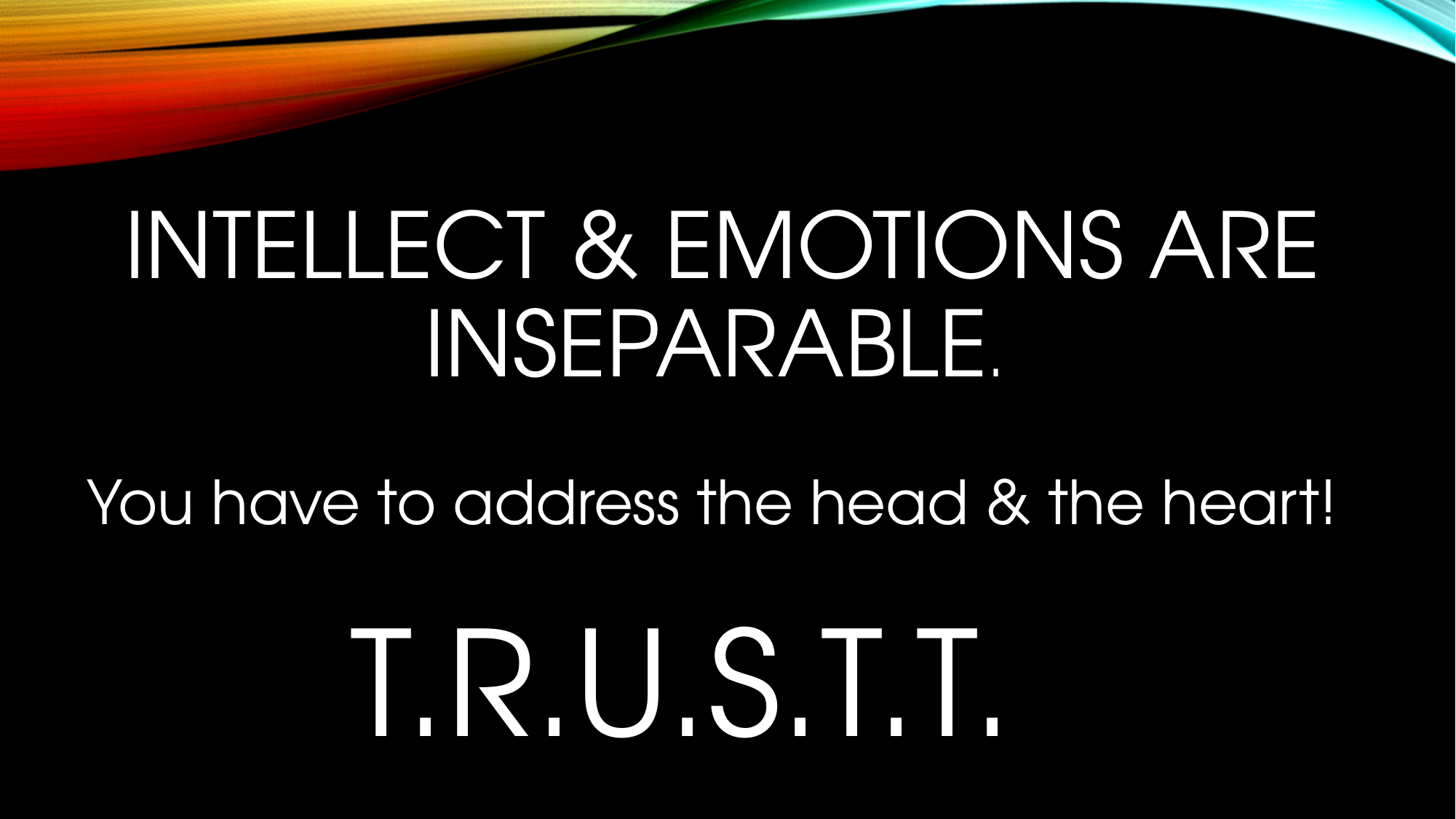

# Intellect & emotions are Inseparable.
You have to address the head & the heart!
T.R.U.S.T.T.